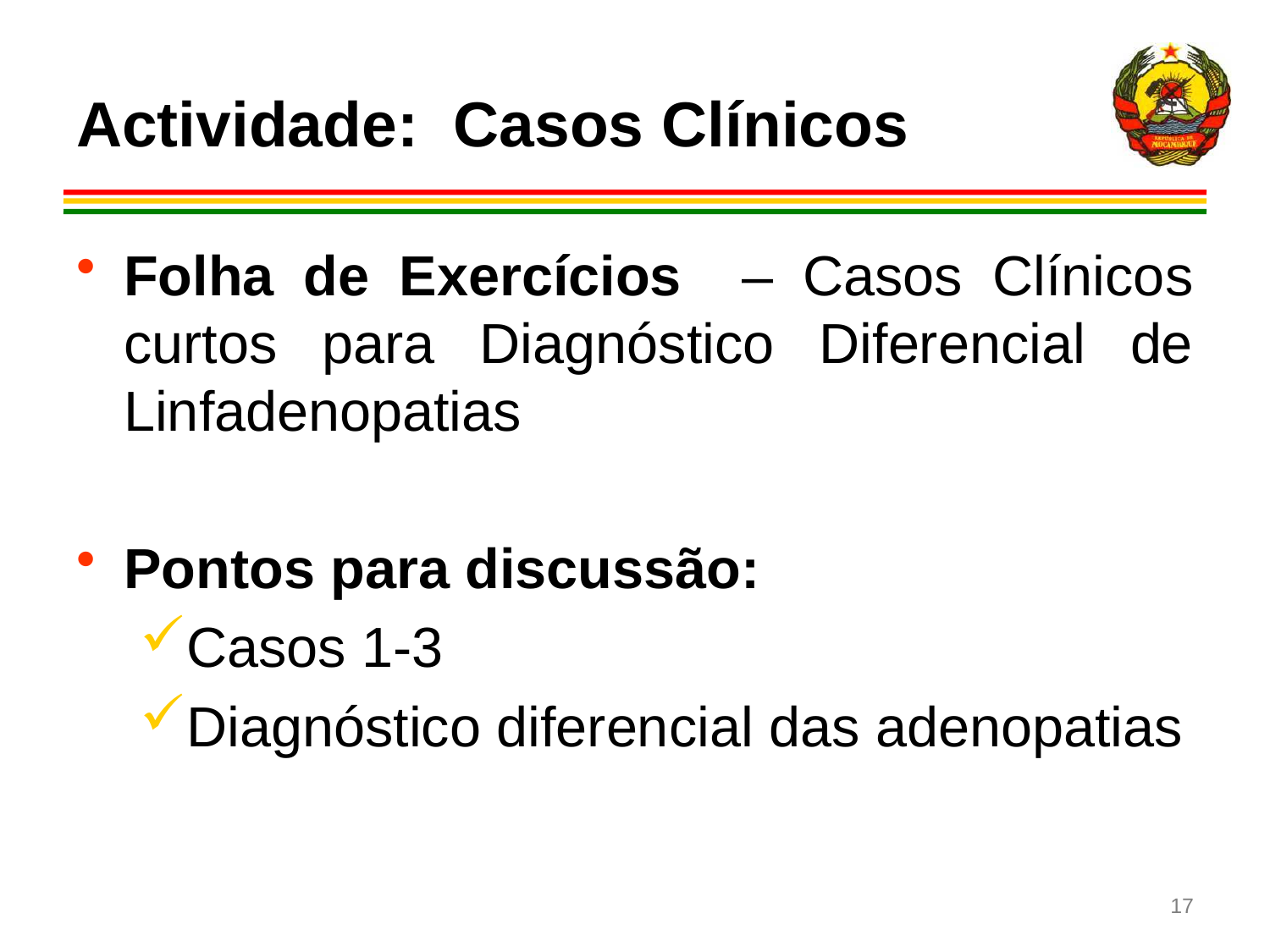

# Actividade:  Casos Clínicos
Folha de Exercícios  – Casos Clínicos curtos para Diagnóstico Diferencial de Linfadenopatias

Pontos para discussão:
Casos 1-3
Diagnóstico diferencial das adenopatias